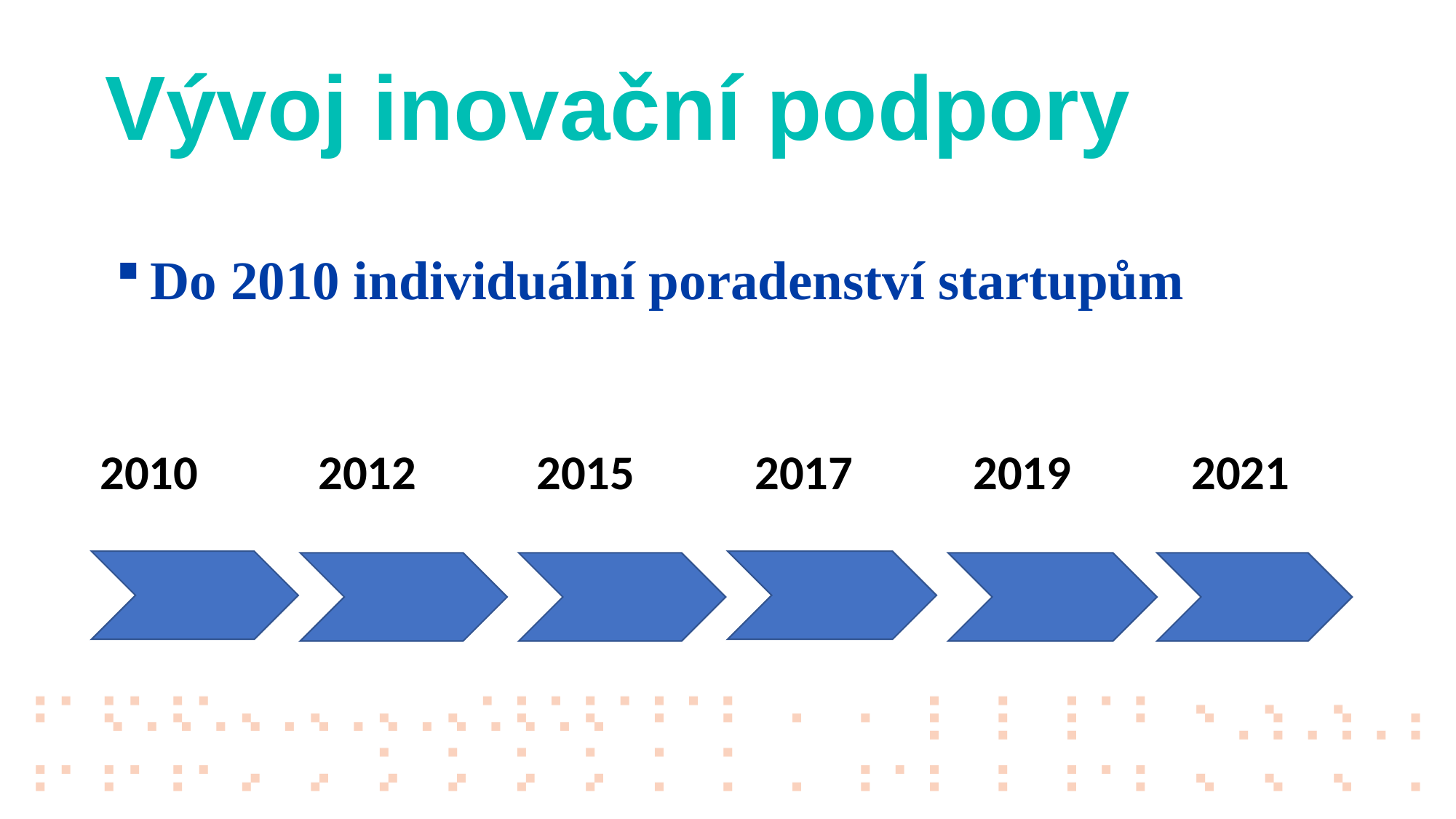

Vývoj inovační podpory

Do 2010 individuální poradenství startupům
2010		2012		2015		2017		2019		2021